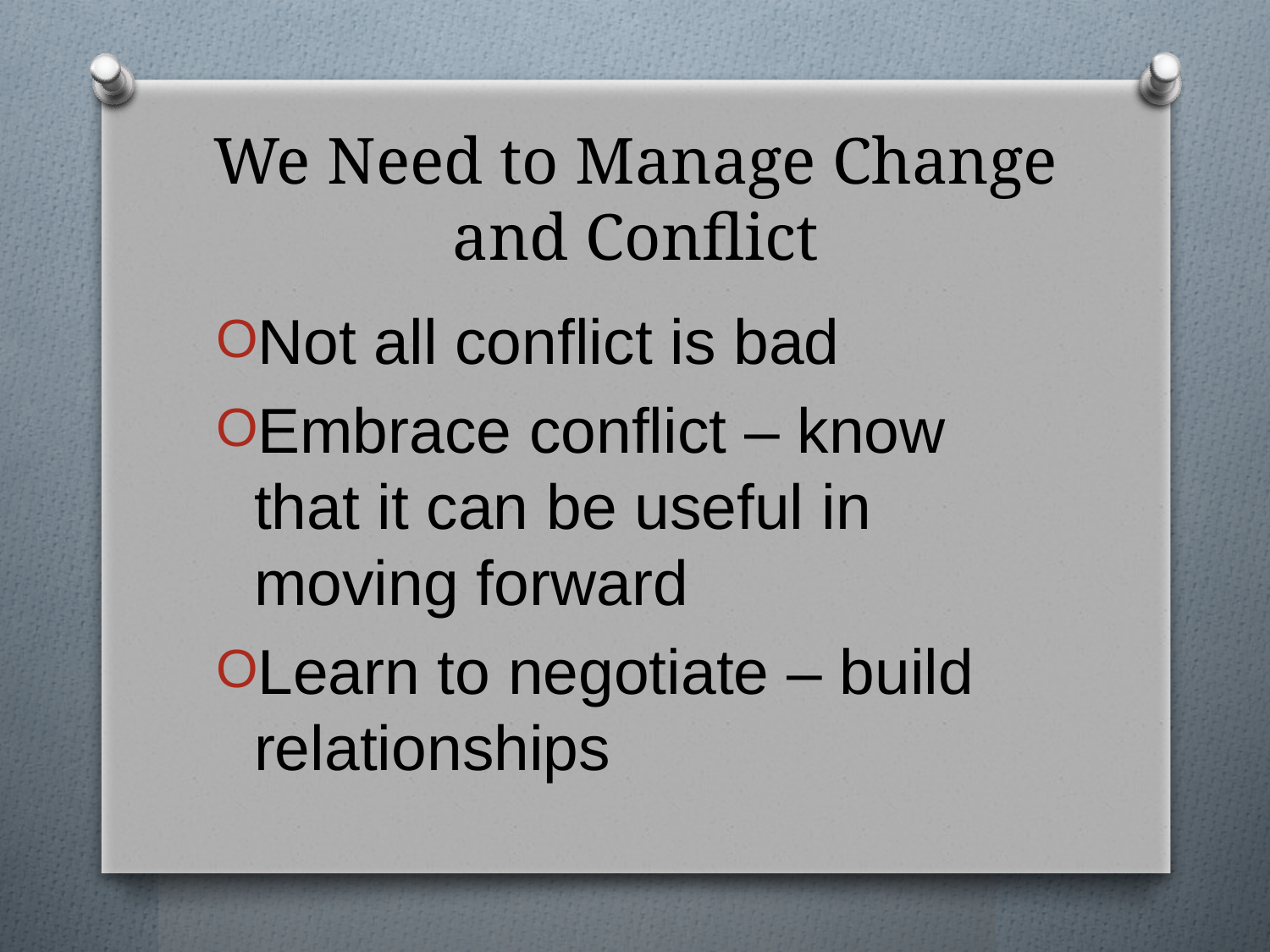

# We Need to Manage Change and Conflict
Not all conflict is bad
Embrace conflict – know that it can be useful in moving forward
Learn to negotiate – build relationships